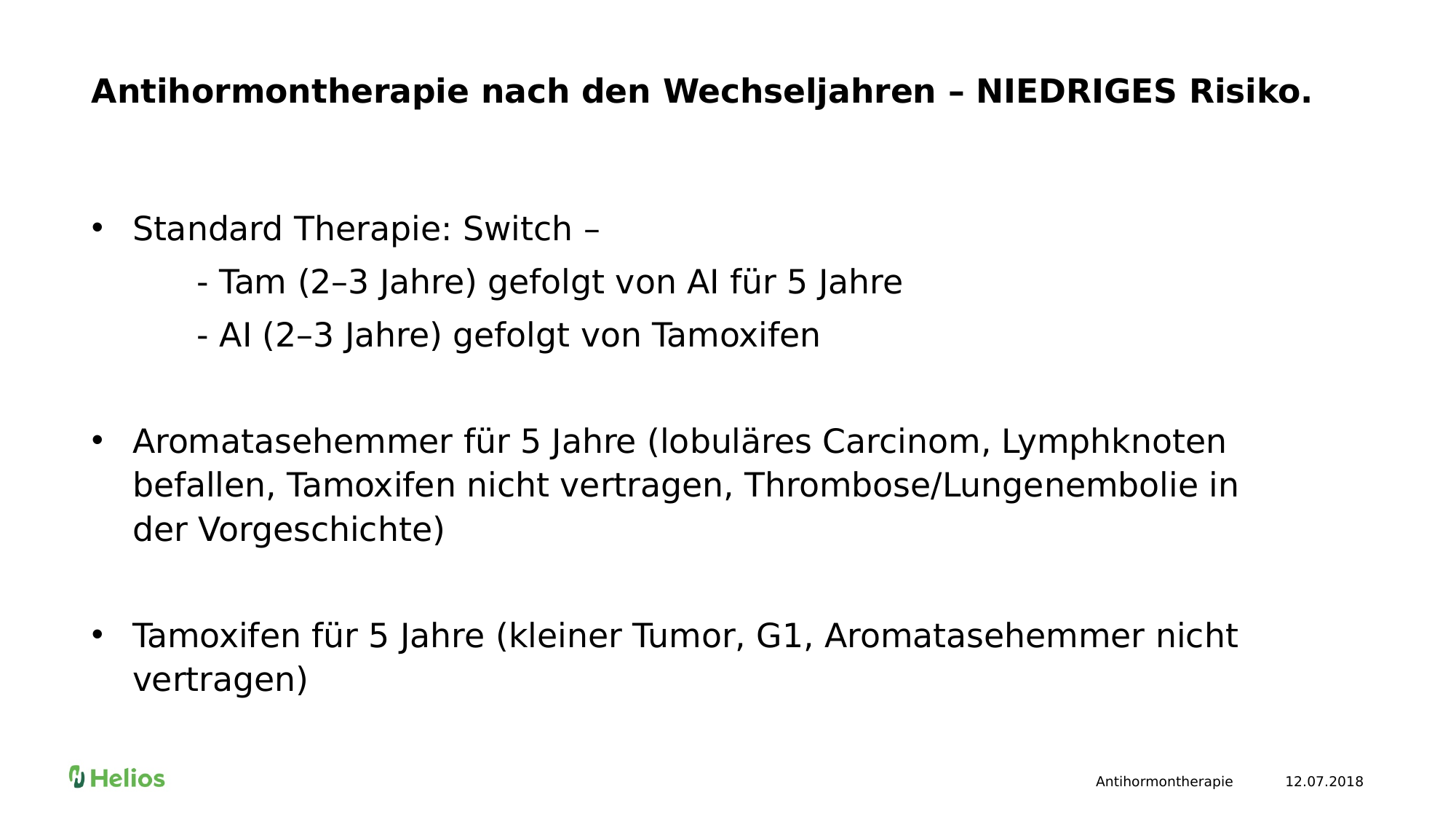

# Antihormontherapie nach den Wechseljahren – NIEDRIGES Risiko.
Standard Therapie: Switch –
          - Tam (2–3 Jahre) gefolgt von AI für 5 Jahre
          - AI (2–3 Jahre) gefolgt von Tamoxifen

Aromatasehemmer für 5 Jahre (lobuläres Carcinom, Lymphknoten befallen, Tamoxifen nicht vertragen, Thrombose/Lungenembolie in der Vorgeschichte)

Tamoxifen für 5 Jahre (kleiner Tumor, G1, Aromatasehemmer nicht vertragen)

Antihormontherapie
12.07.2018